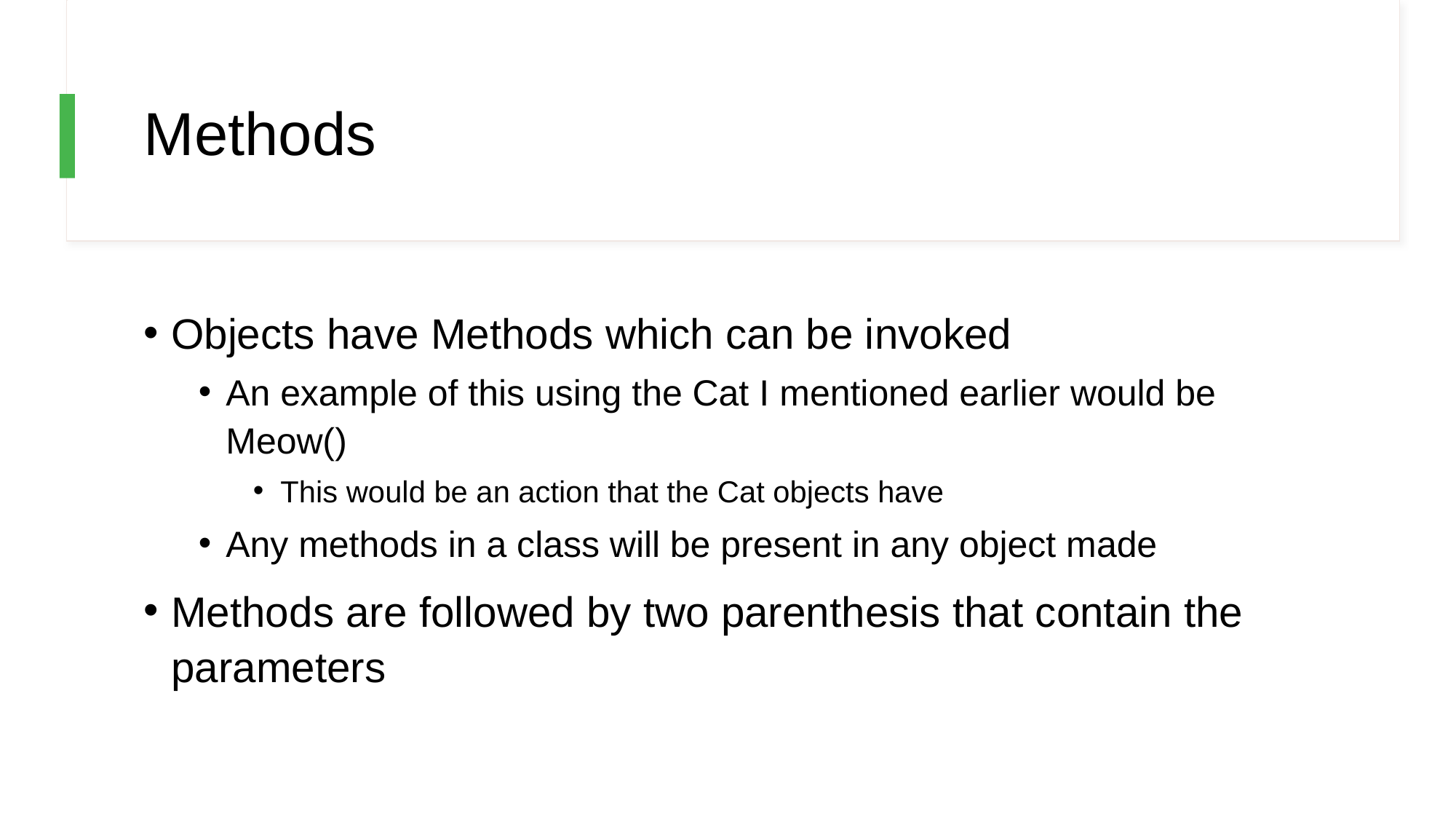

# Methods
Objects have Methods which can be invoked
An example of this using the Cat I mentioned earlier would be Meow()
This would be an action that the Cat objects have
Any methods in a class will be present in any object made
Methods are followed by two parenthesis that contain the parameters